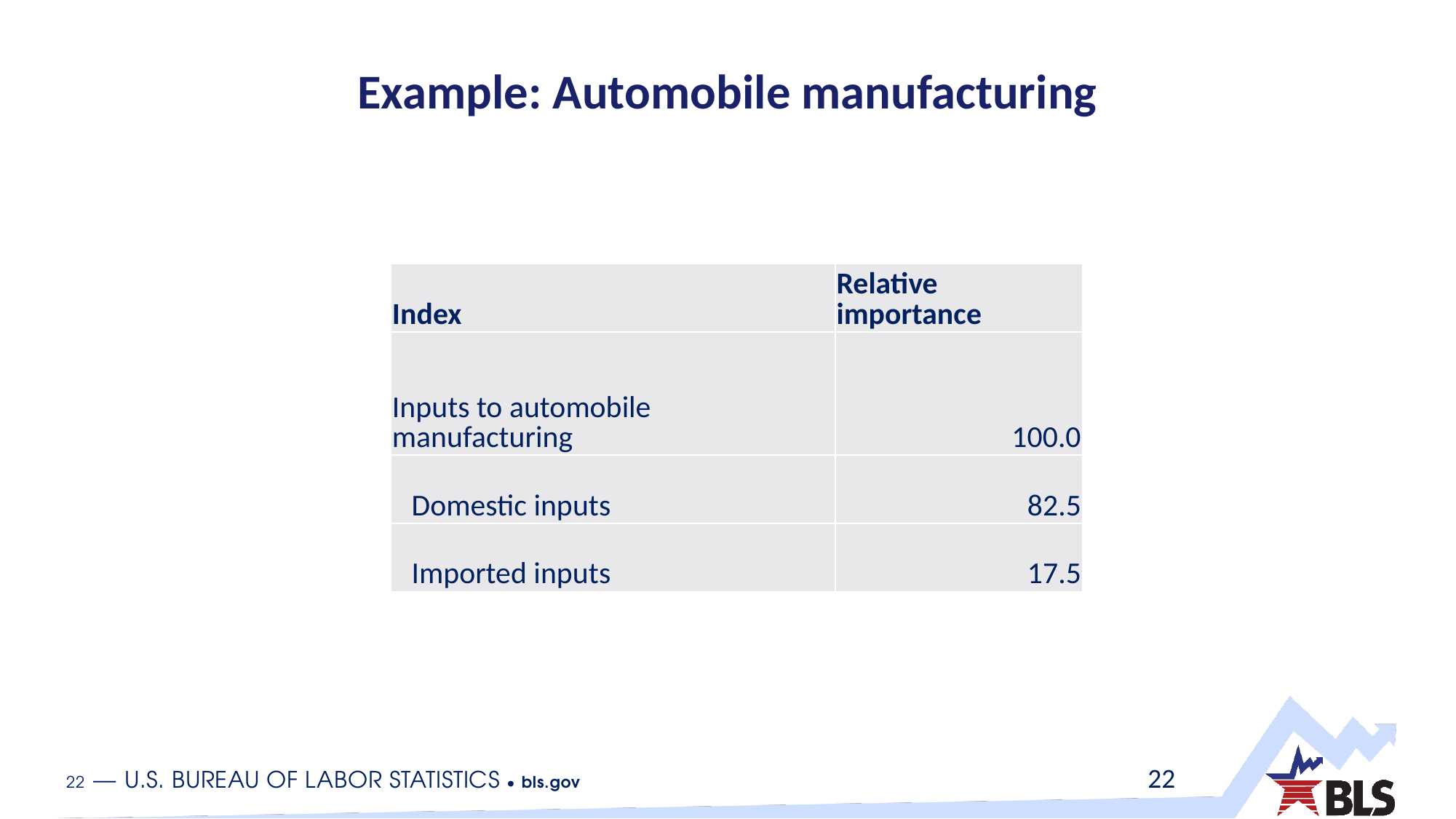

# Example: Automobile manufacturing
| Index | Relative importance |
| --- | --- |
| Inputs to automobile manufacturing | 100.0 |
| Domestic inputs | 82.5 |
| Imported inputs | 17.5 |
22